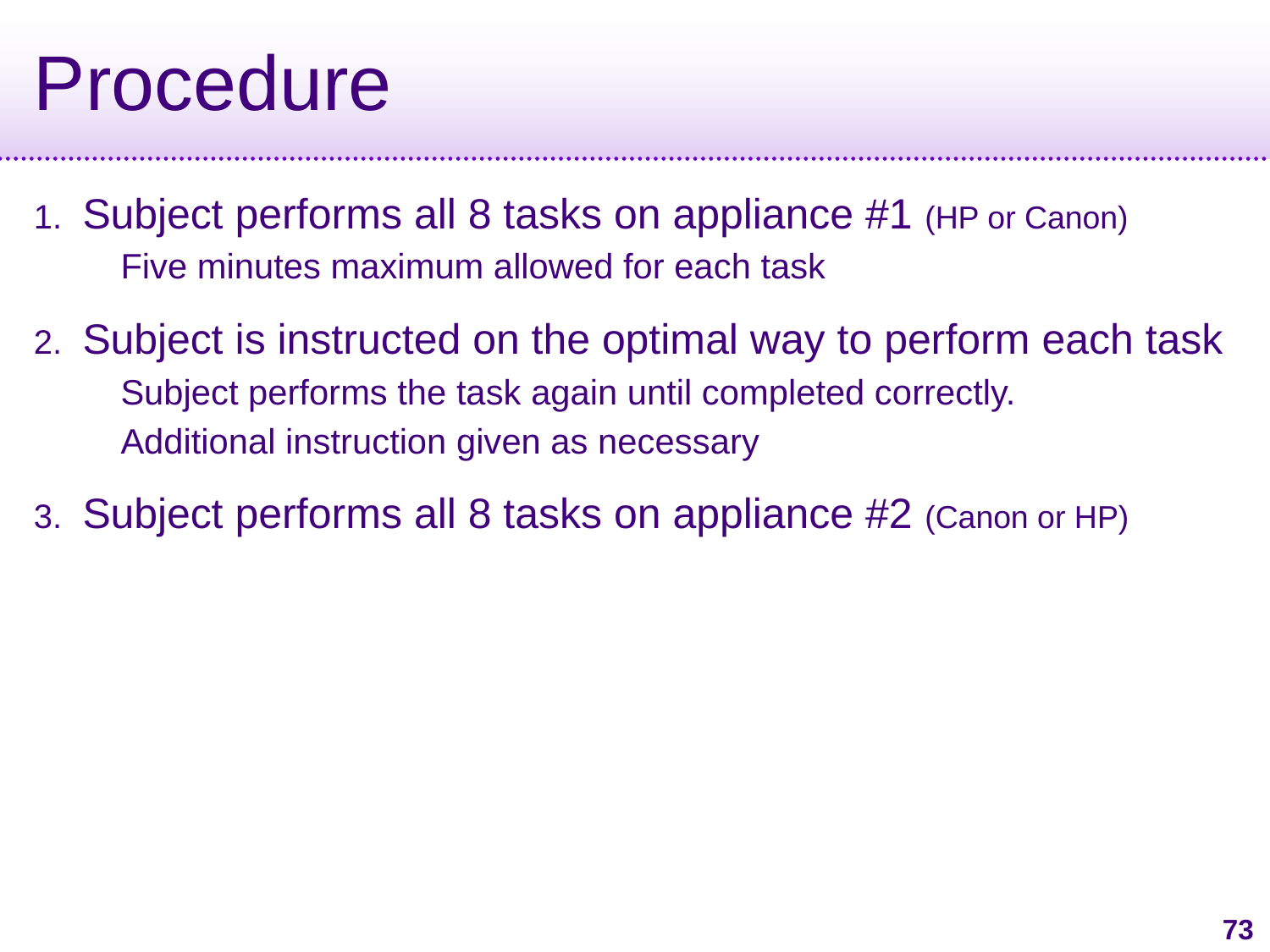

# Procedure
Subject performs all 8 tasks on appliance #1 (HP or Canon)
Five minutes maximum allowed for each task
Subject is instructed on the optimal way to perform each task
Subject performs the task again until completed correctly.
Additional instruction given as necessary
Subject performs all 8 tasks on appliance #2 (Canon or HP)